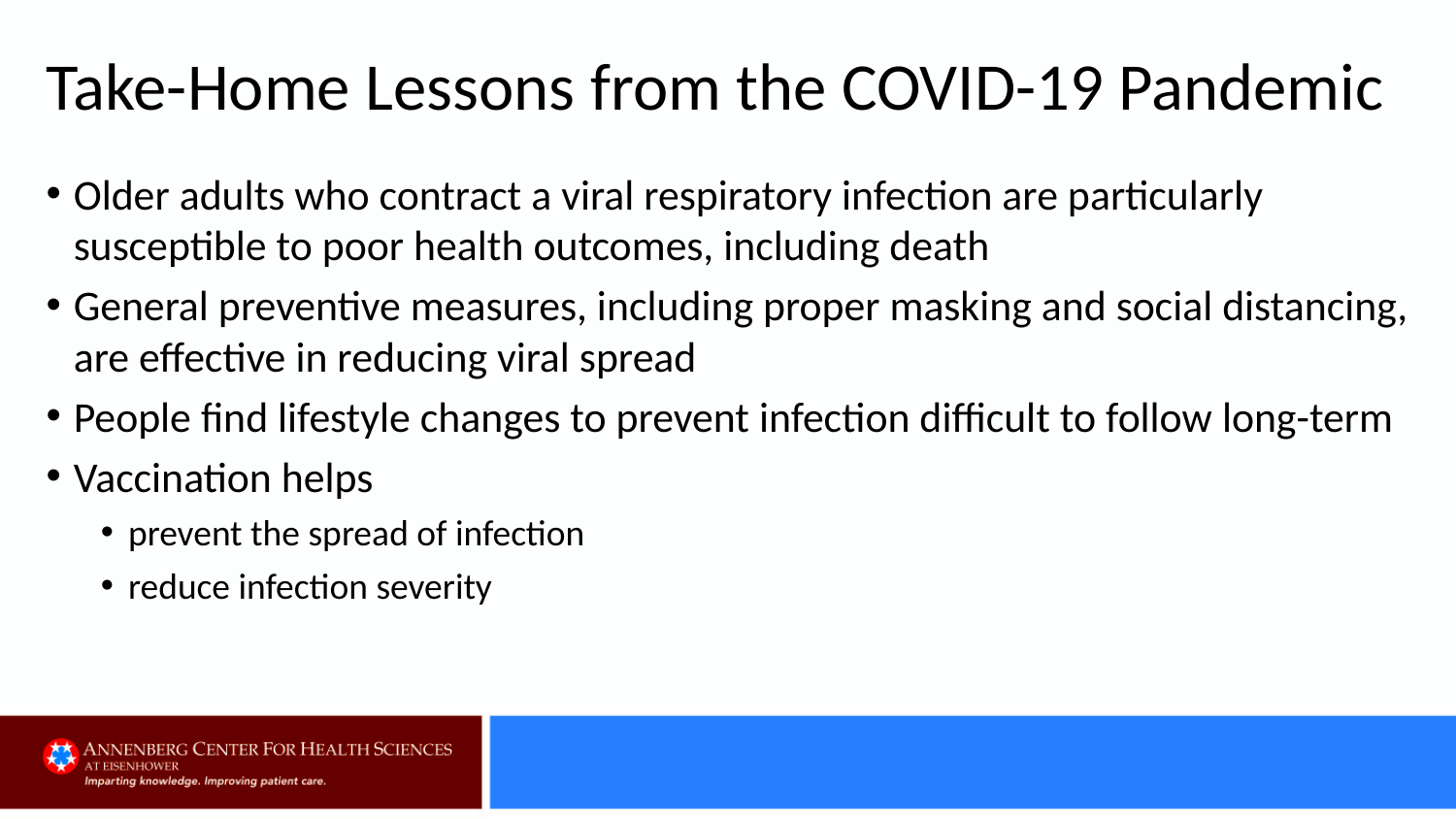

# Take-Home Lessons from the COVID-19 Pandemic
Older adults who contract a viral respiratory infection are particularly susceptible to poor health outcomes, including death
General preventive measures, including proper masking and social distancing, are effective in reducing viral spread
People find lifestyle changes to prevent infection difficult to follow long-term
Vaccination helps
prevent the spread of infection
reduce infection severity